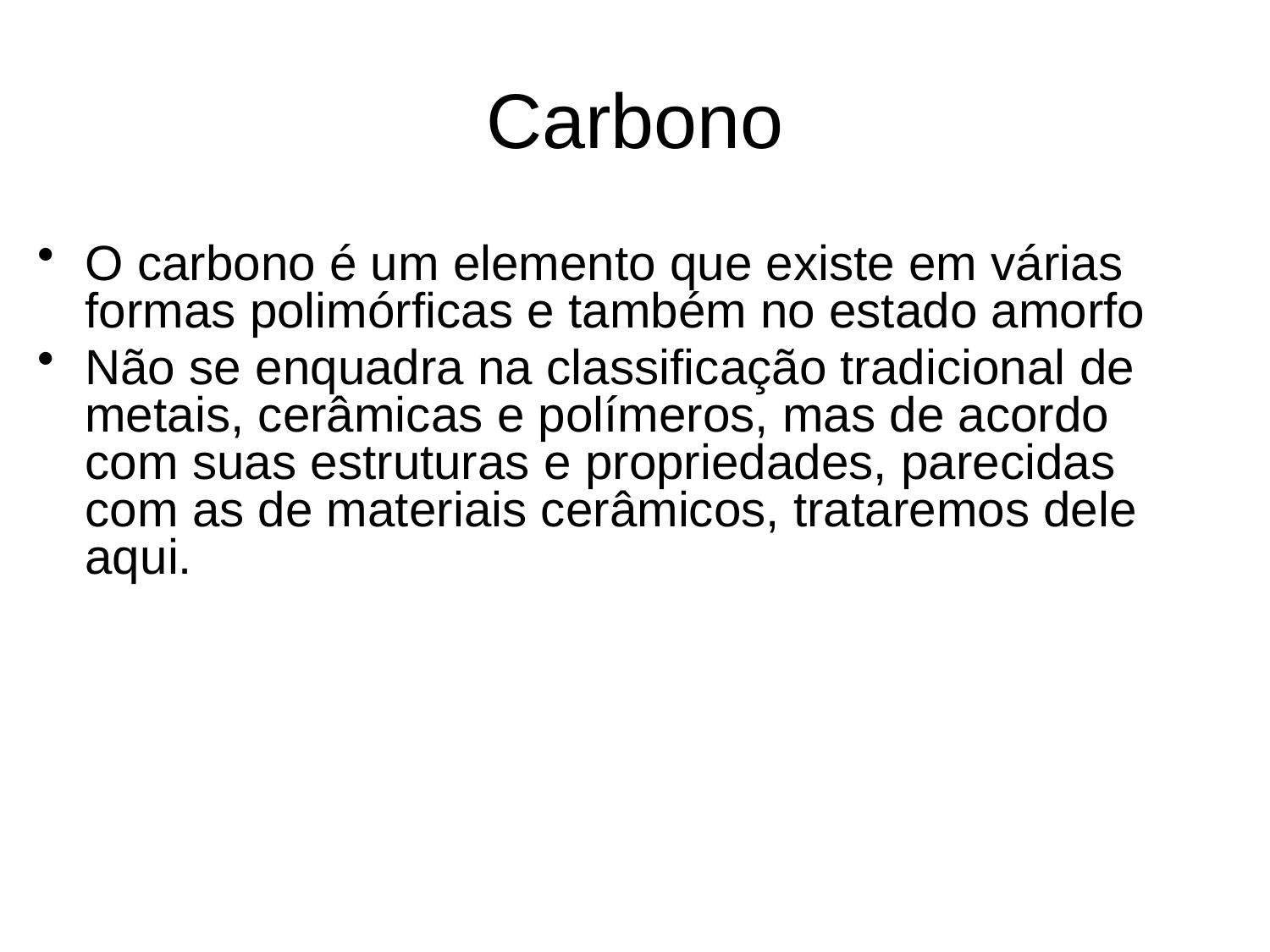

# Carbono
O carbono é um elemento que existe em várias formas polimórficas e também no estado amorfo
Não se enquadra na classificação tradicional de metais, cerâmicas e polímeros, mas de acordo com suas estruturas e propriedades, parecidas com as de materiais cerâmicos, trataremos dele aqui.